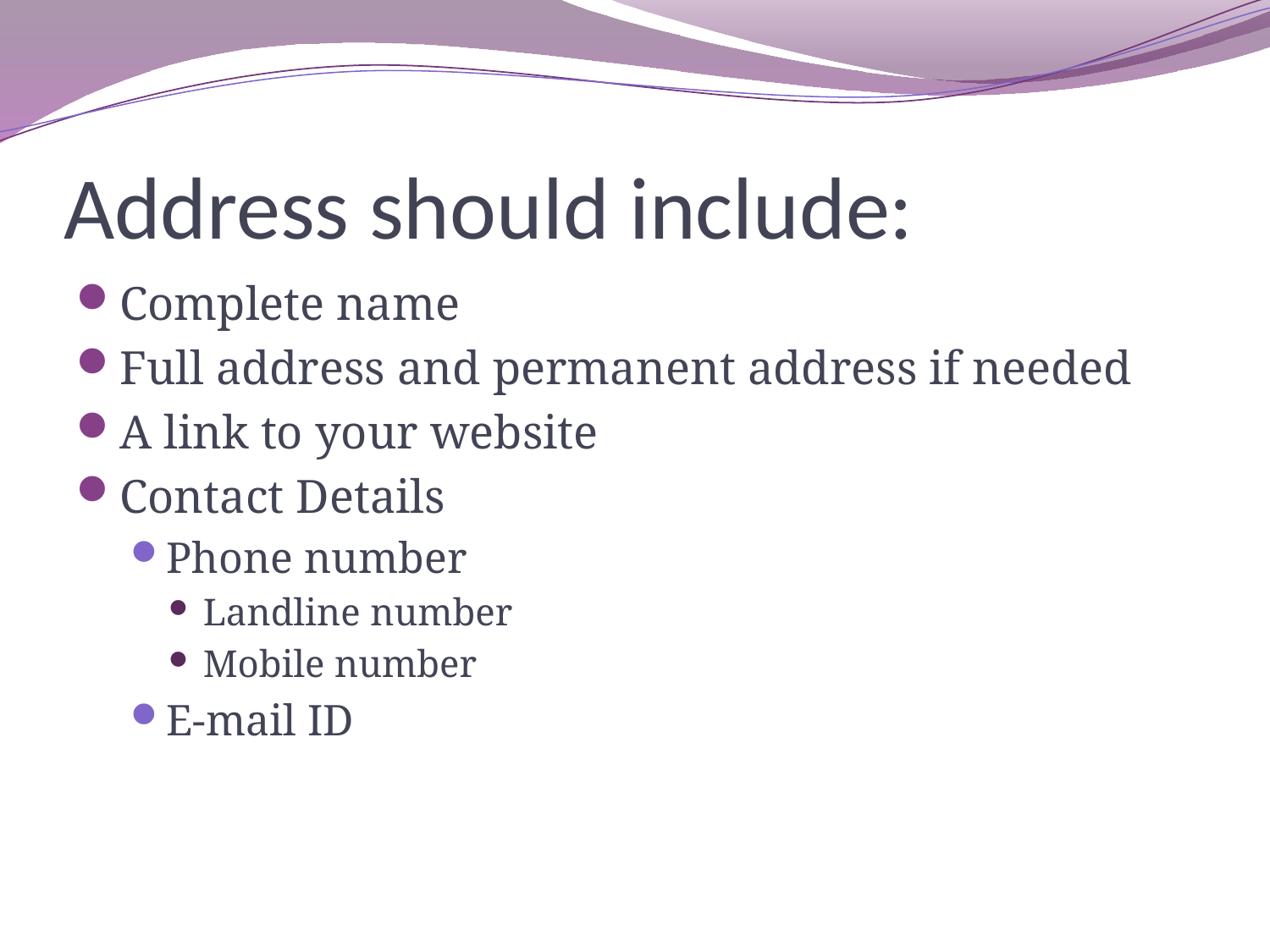

# Address should include:
Complete name
Full address and permanent address if needed
A link to your website
Contact Details
Phone number
Landline number
Mobile number
E-mail ID